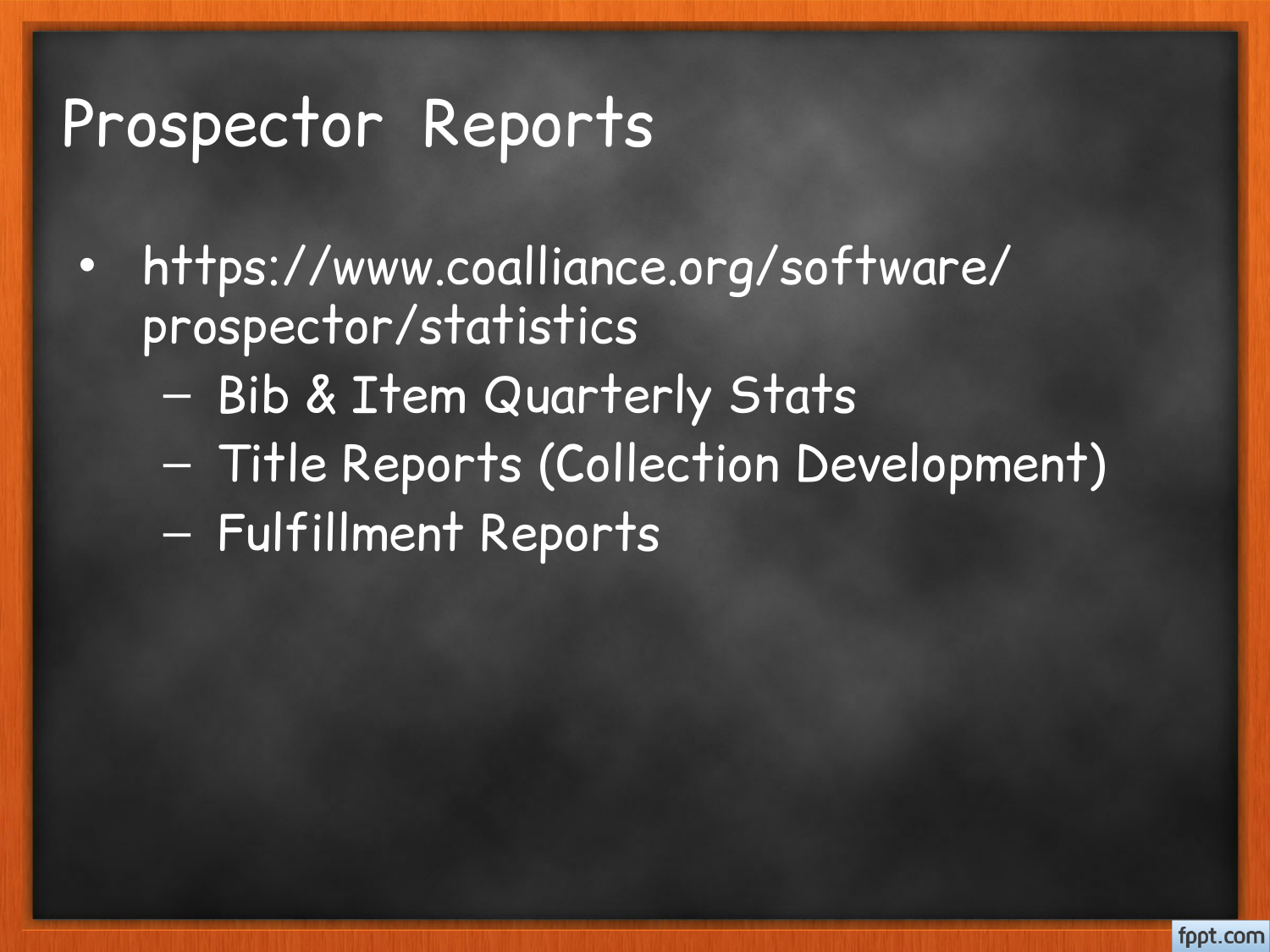

# Prospector  Reports
https://www.coalliance.org/software/prospector/statistics
Bib & Item Quarterly Stats
Title Reports (Collection Development)
Fulfillment Reports